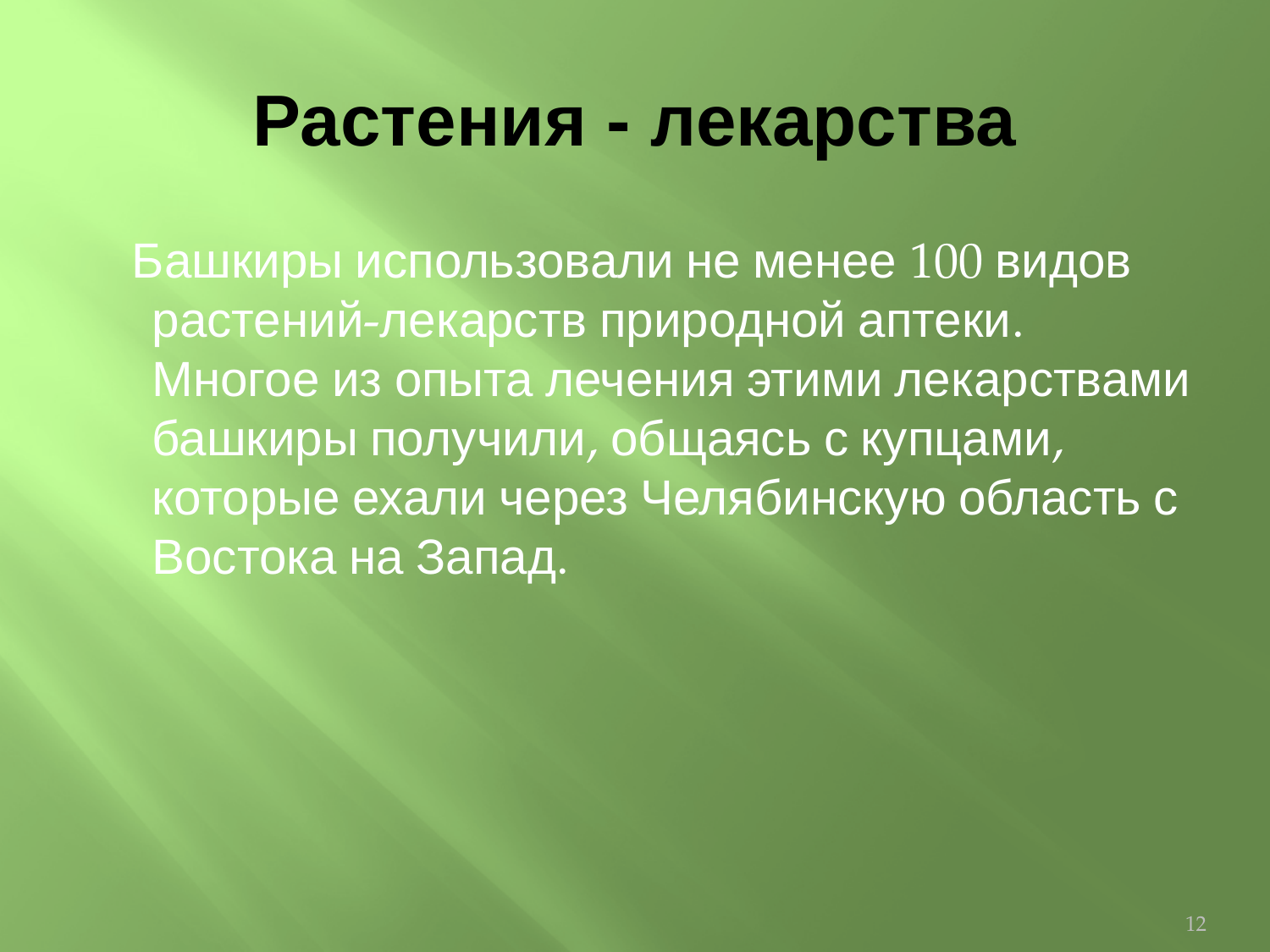

# Растения - лекарства
   Башкиры использовали не менее 100 видов растений-лекарств природной аптеки. Многое из опыта лечения этими лекарствами башкиры получили, общаясь с купцами, которые ехали через Челябинскую область с Востока на Запад.

12